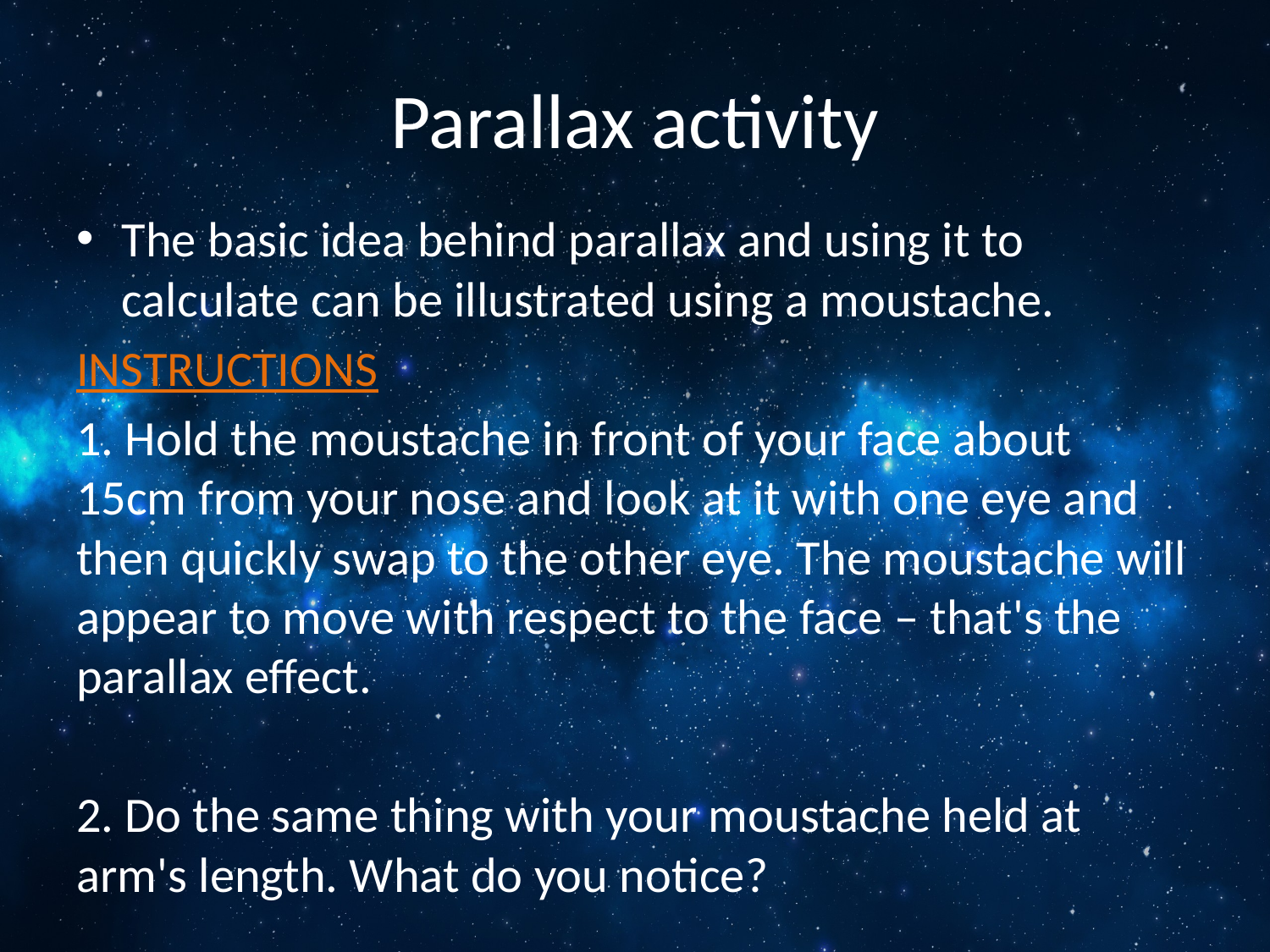

# Parallax activity
The basic idea behind parallax and using it to calculate can be illustrated using a moustache.
INSTRUCTIONS
1. Hold the moustache in front of your face about 15cm from your nose and look at it with one eye and then quickly swap to the other eye. The moustache will appear to move with respect to the face – that's the parallax effect.

2. Do the same thing with your moustache held at arm's length. What do you notice?